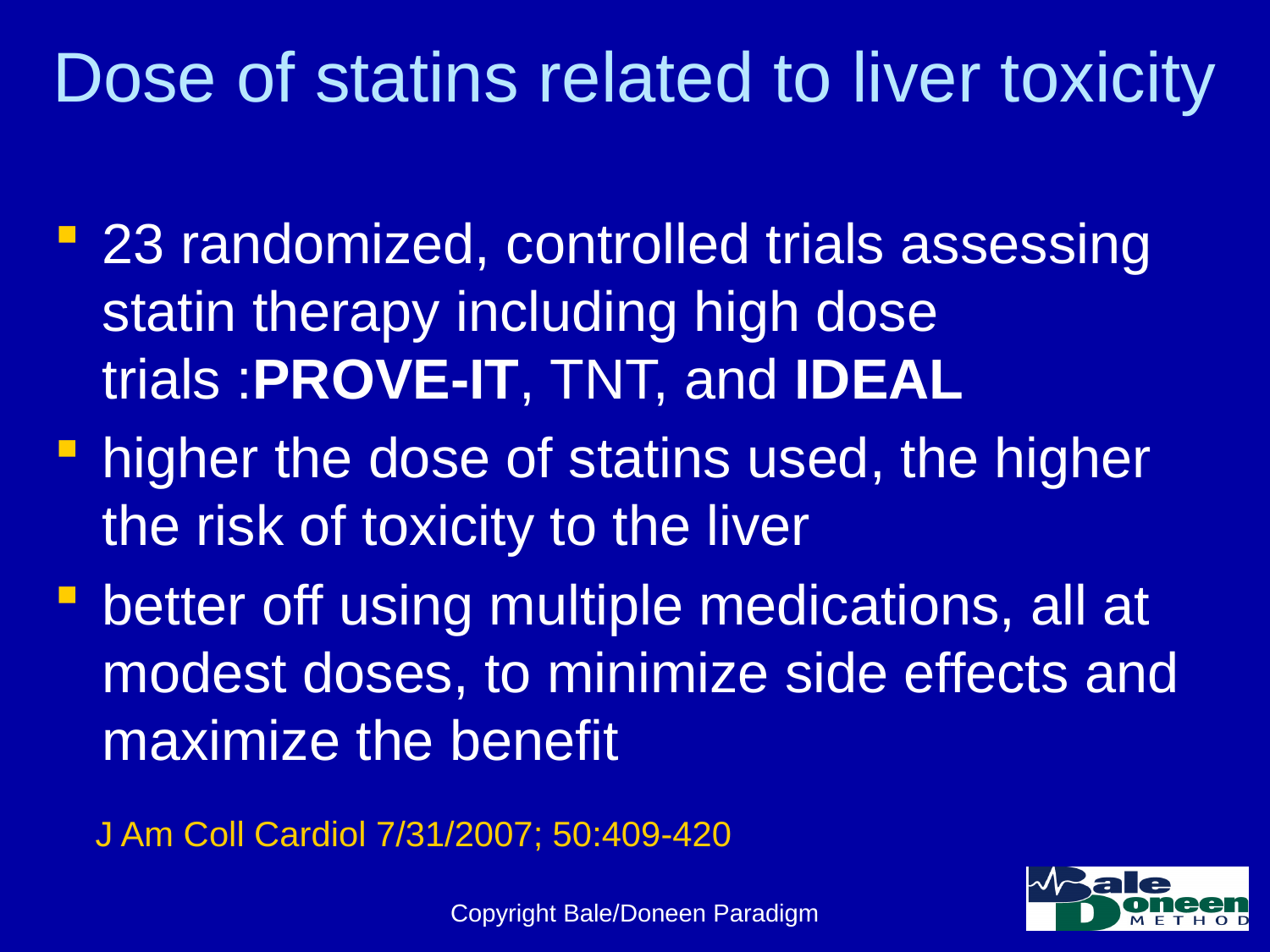

# Dose of statins related to liver toxicity
23 randomized, controlled trials assessing statin therapy including high dose trials :PROVE-IT, TNT, and IDEAL
higher the dose of statins used, the higher the risk of toxicity to the liver
better off using multiple medications, all at modest doses, to minimize side effects and maximize the benefit
J Am Coll Cardiol 7/31/2007; 50:409-420
Copyright Bale/Doneen Paradigm